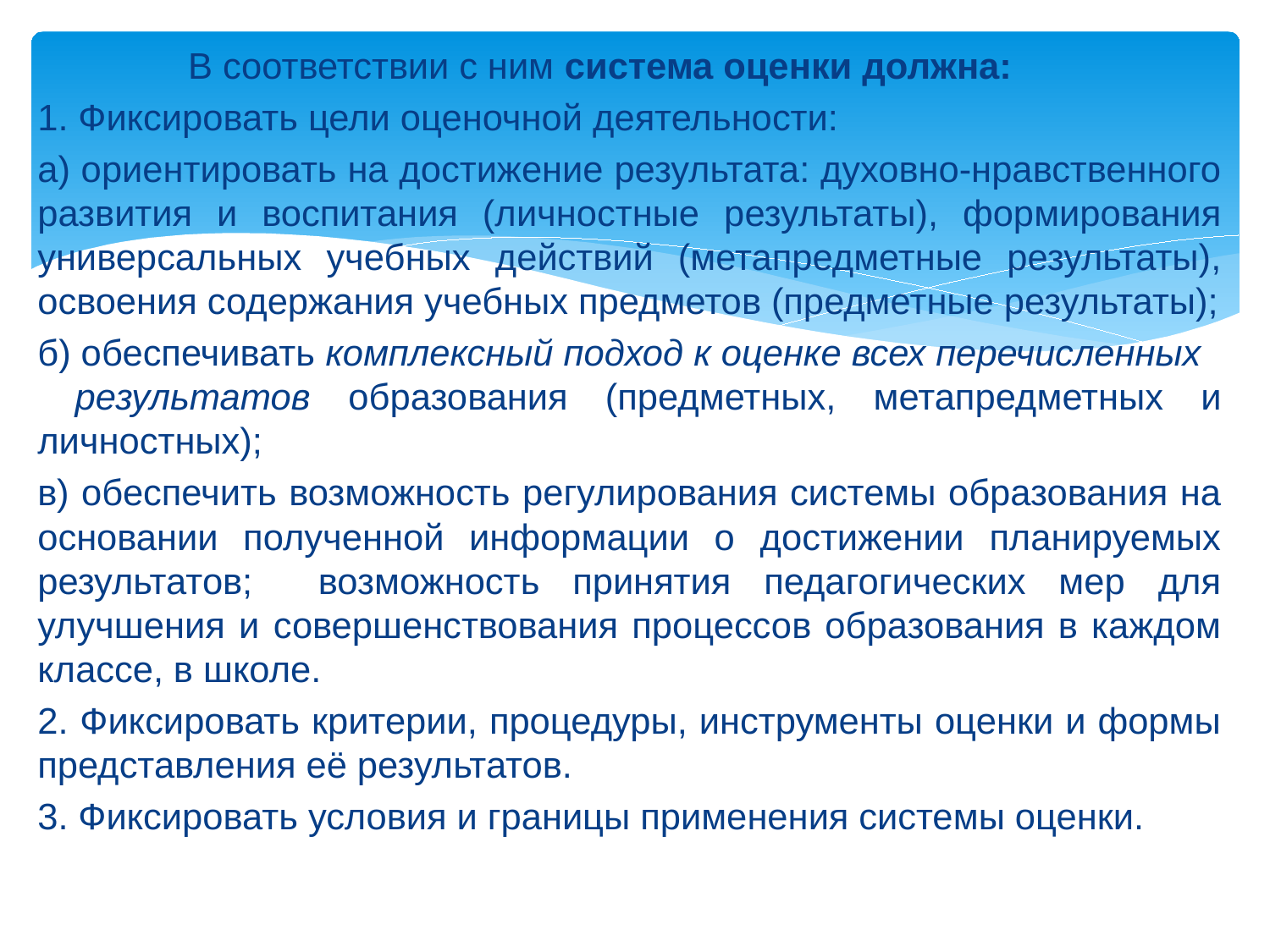

В соответствии с ним система оценки должна:
1. Фиксировать цели оценочной деятельности:
а) ориентировать на достижение результата: духовно-нравственного развития и воспитания (личностные результаты), формирования универсальных учебных действий (метапредметные результаты), освоения содержания учебных предметов (предметные результаты);
б) обеспечивать комплексный подход к оценке всех перечисленных    результатов образования (предметных, метапредметных и личностных);
в) обеспечить возможность регулирования системы образования на основании полученной информации о достижении планируемых результатов;  возможность принятия педагогических мер для улучшения и совершенствования процессов образования в каждом классе, в школе.
2. Фиксировать критерии, процедуры, инструменты оценки и формы представления её результатов.
3. Фиксировать условия и границы применения системы оценки.